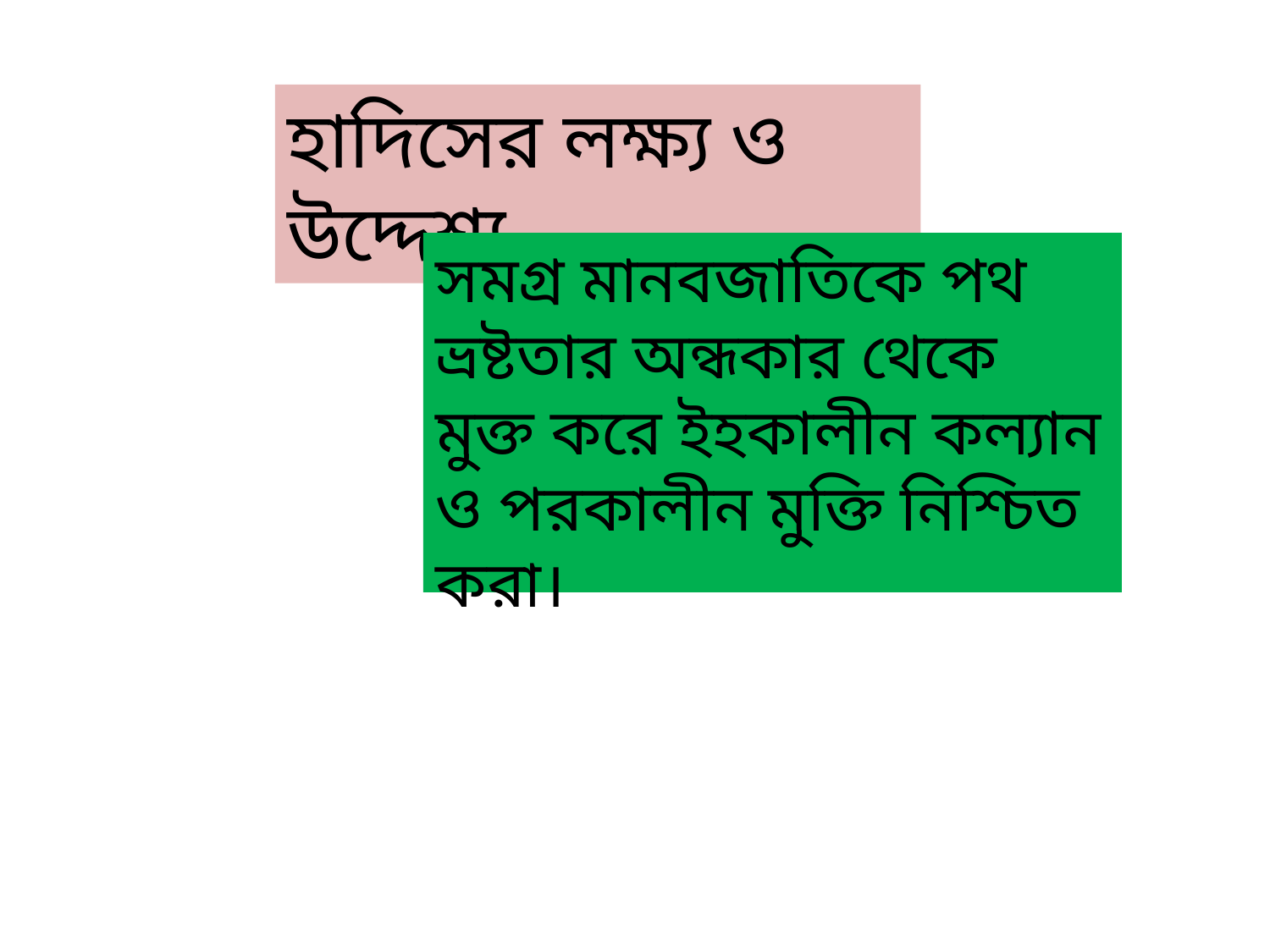

হাদিসের লক্ষ্য ও উদ্দেশ্য
সমগ্র মানবজাতিকে পথ ভ্রষ্টতার অন্ধকার থেকে মুক্ত করে ইহকালীন কল্যান ও পরকালীন মুক্তি নিশ্চিত করা।